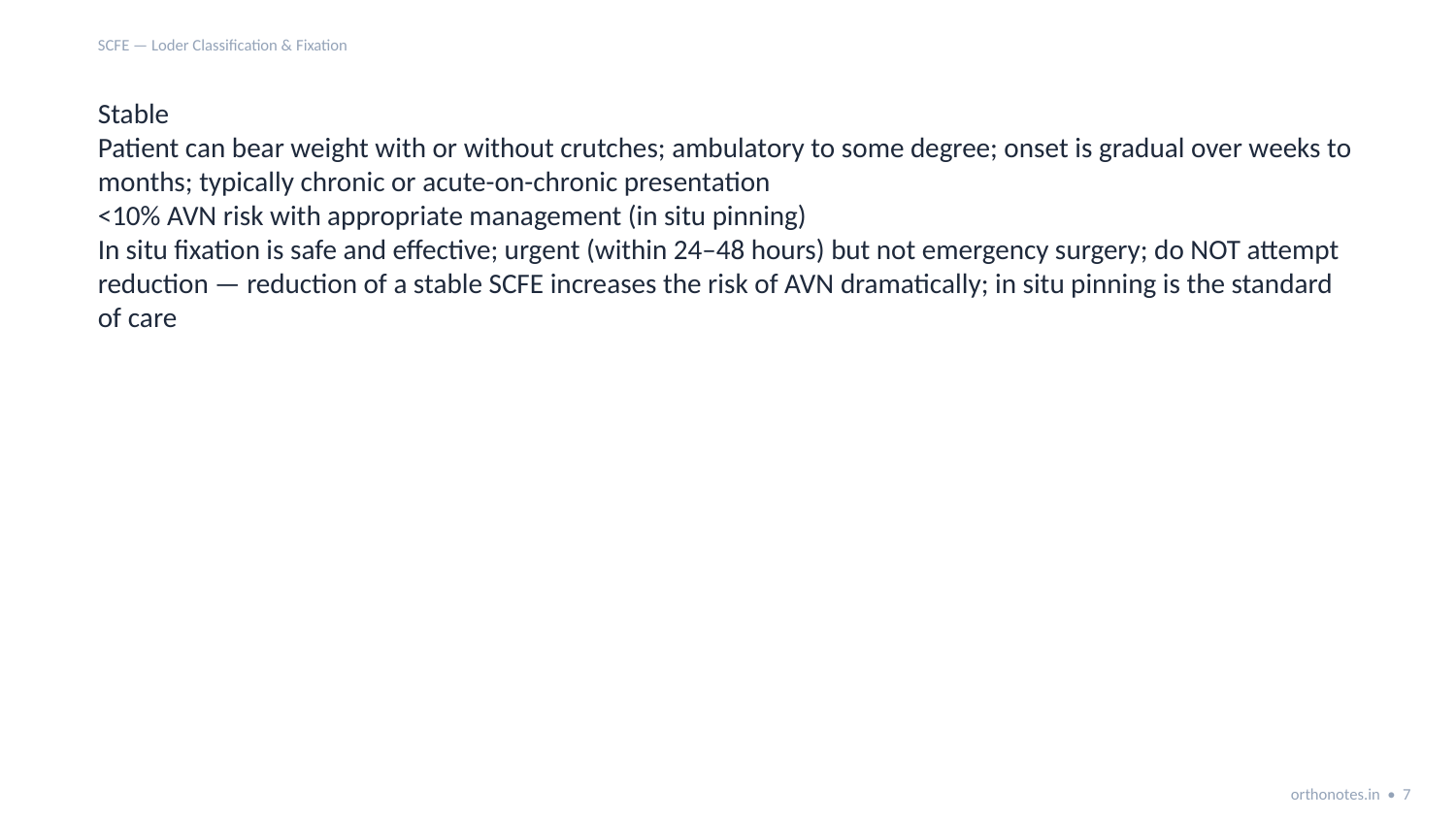

SCFE — Loder Classification & Fixation
Stable
Patient can bear weight with or without crutches; ambulatory to some degree; onset is gradual over weeks to months; typically chronic or acute-on-chronic presentation
<10% AVN risk with appropriate management (in situ pinning)
In situ fixation is safe and effective; urgent (within 24–48 hours) but not emergency surgery; do NOT attempt reduction — reduction of a stable SCFE increases the risk of AVN dramatically; in situ pinning is the standard of care
orthonotes.in  •  7